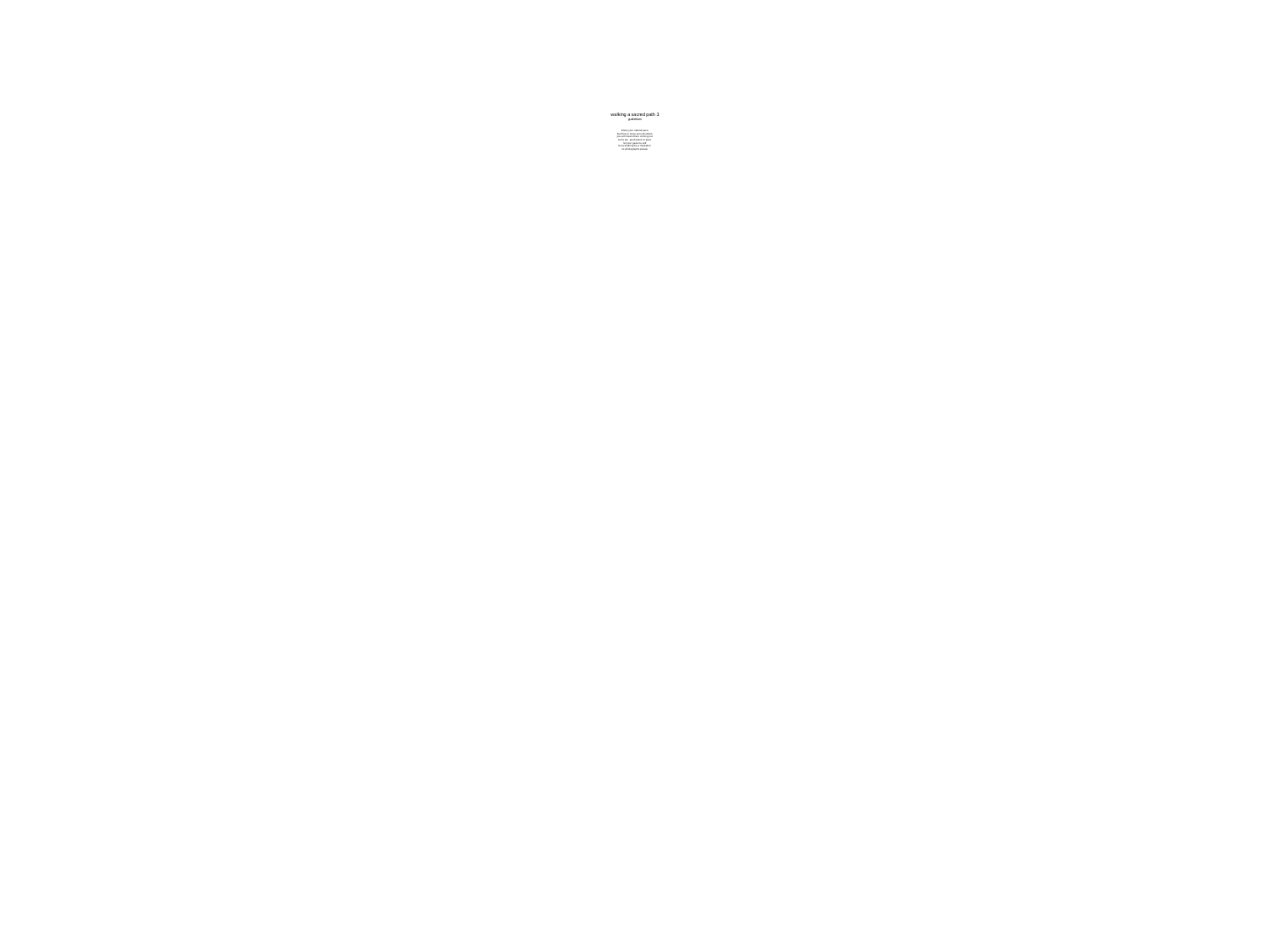

# walking a sacred path 3 guidelines follow your natural pace feel free to move around others you will meet others coming out turns are  good place to pass let your gaze be soft let everything be a metaphor no photographs please